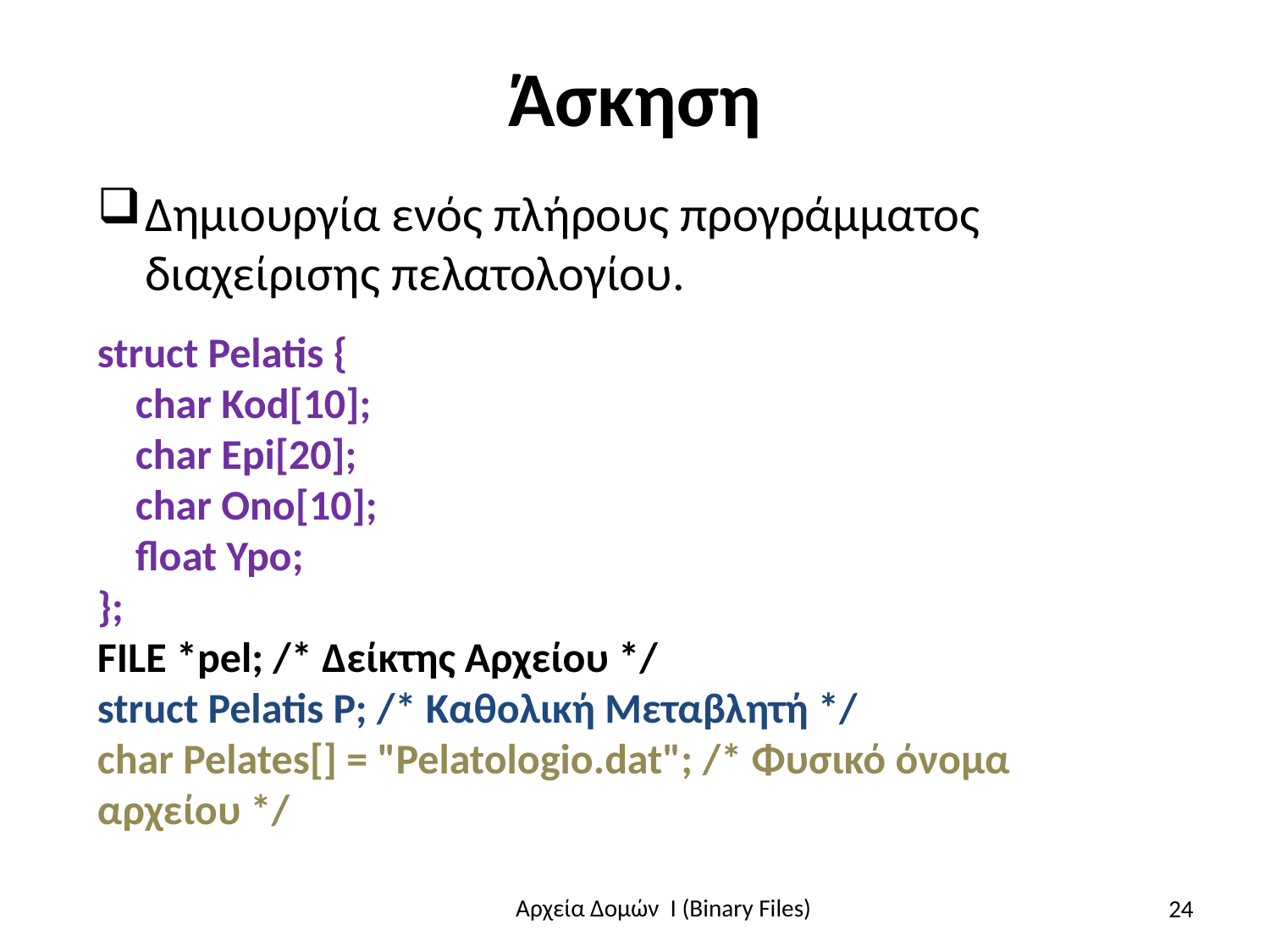

# Άσκηση
Δημιουργία ενός πλήρους προγράμματος διαχείρισης πελατολογίου.
struct Pelatis {
    char Kod[10];
    char Epi[20];
    char Ono[10];
    float Ypo;
};
FILE *pel; /* Δείκτης Αρχείου */
struct Pelatis P; /* Καθολική Μεταβλητή */
char Pelates[] = "Pelatologio.dat"; /* Φυσικό όνομα αρχείου */

24
Αρχεία Δομών  I (Binary Files)